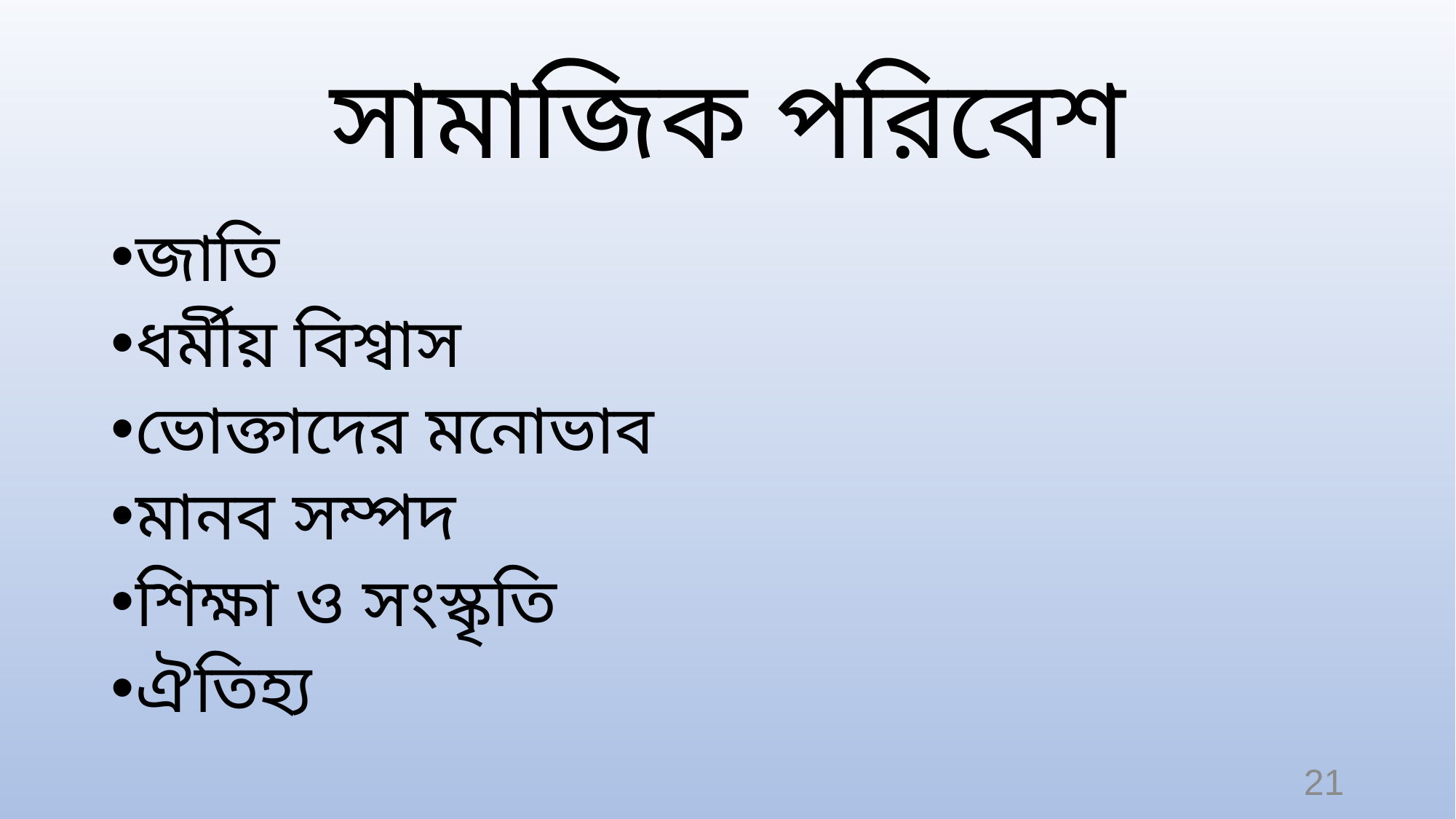

# সামাজিক পরিবেশ
জাতি
ধর্মীয় বিশ্বাস
ভোক্তাদের মনোভাব
মানব সম্পদ
শিক্ষা ও সংস্কৃতি
ঐতিহ্য
21